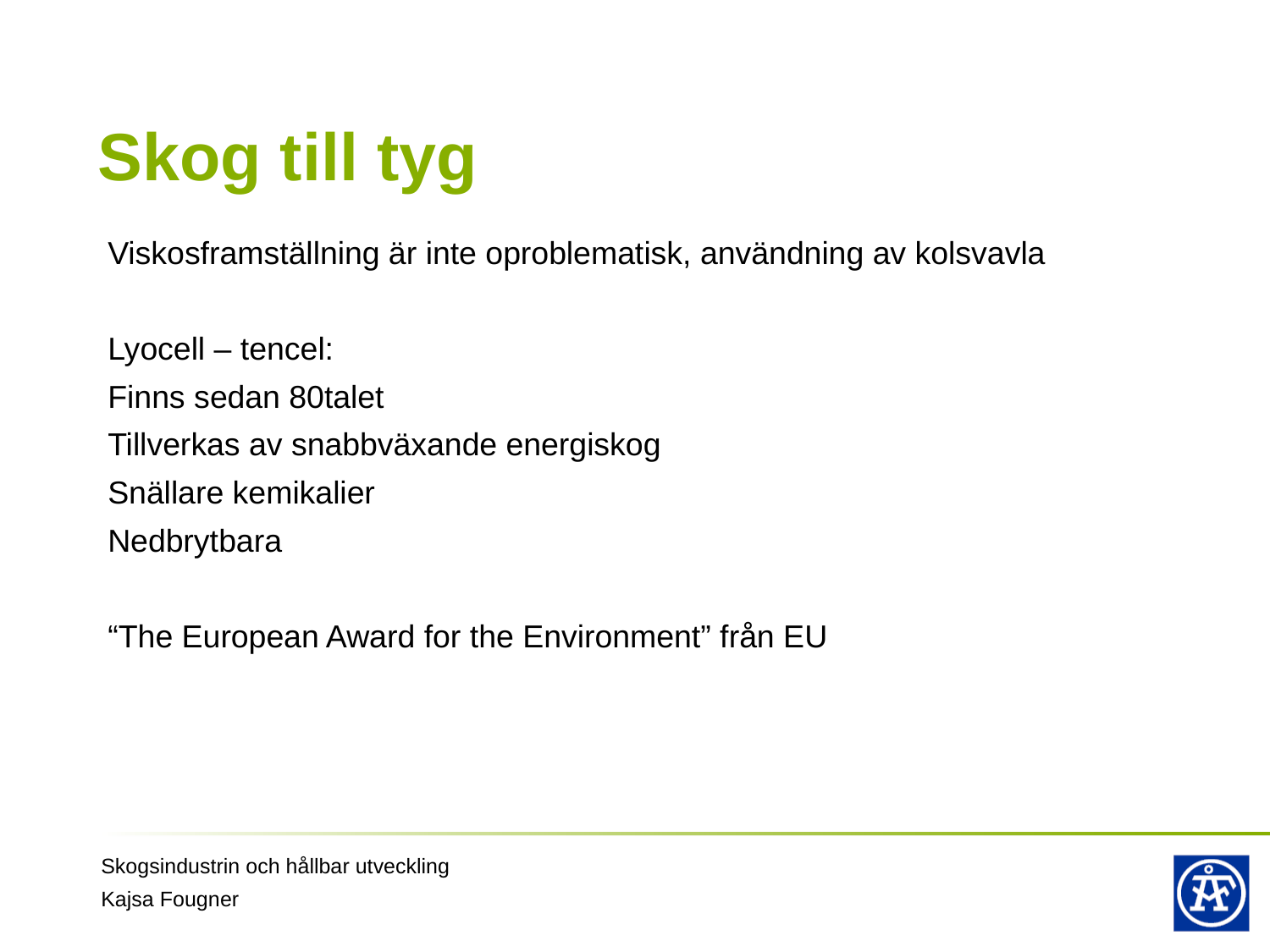

# Skog till tyg
Viskosframställning är inte oproblematisk, användning av kolsvavla

Lyocell – tencel:
Finns sedan 80talet
Tillverkas av snabbväxande energiskog
Snällare kemikalier
Nedbrytbara

“The European Award for the Environment” från EU

Skogsindustrin och hållbar utveckling
Kajsa Fougner